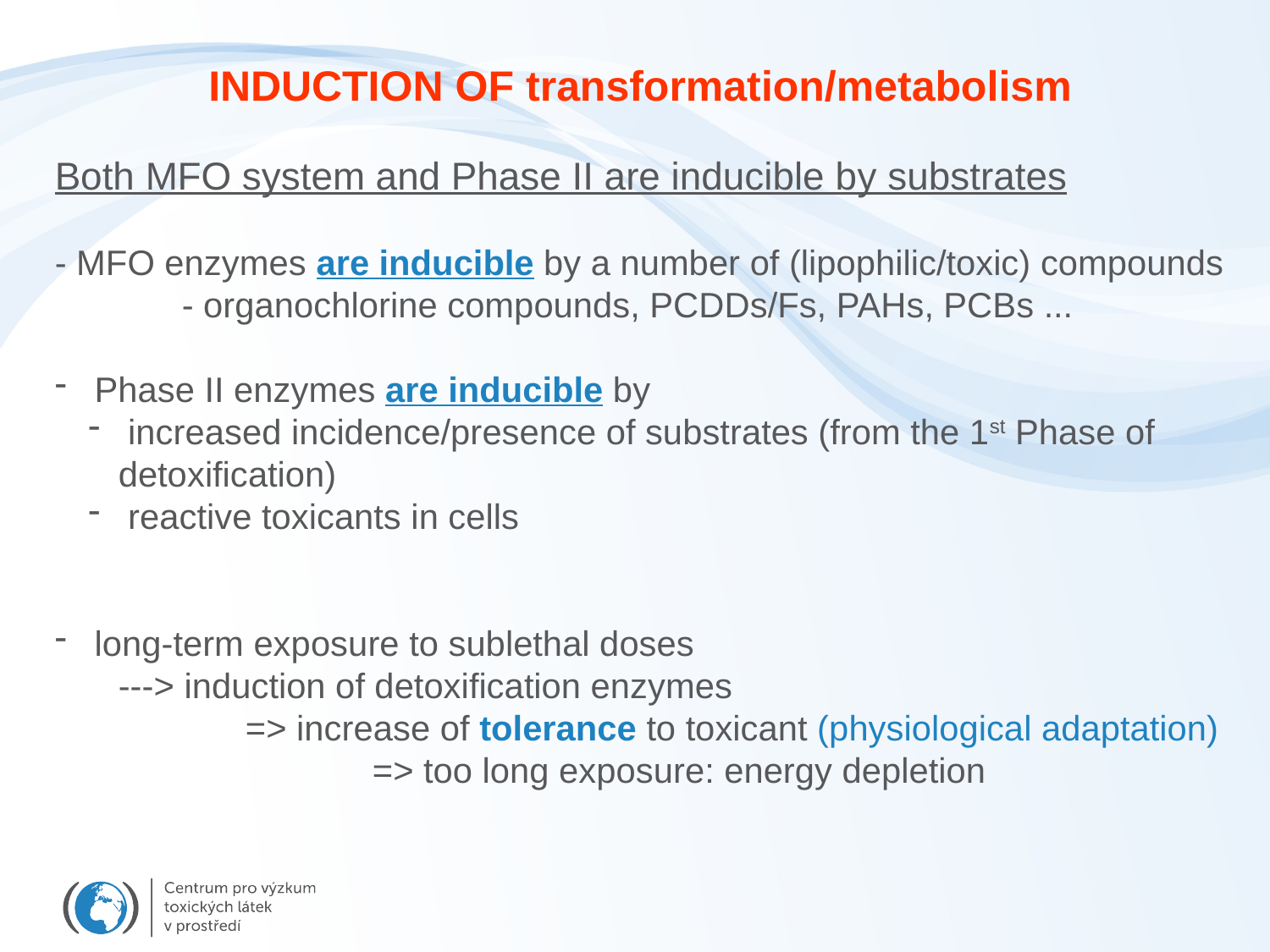

INDUCTION OF transformation/metabolism
Both MFO system and Phase II are inducible by substrates

- MFO enzymes are inducible by a number of (lipophilic/toxic) compounds
	- organochlorine compounds, PCDDs/Fs, PAHs, PCBs ...

 Phase II enzymes are inducible by
 increased incidence/presence of substrates (from the 1st Phase of detoxification)
 reactive toxicants in cells

 long-term exposure to sublethal doses
---> induction of detoxification enzymes
	=> increase of tolerance to toxicant (physiological adaptation)
		=> too long exposure: energy depletion